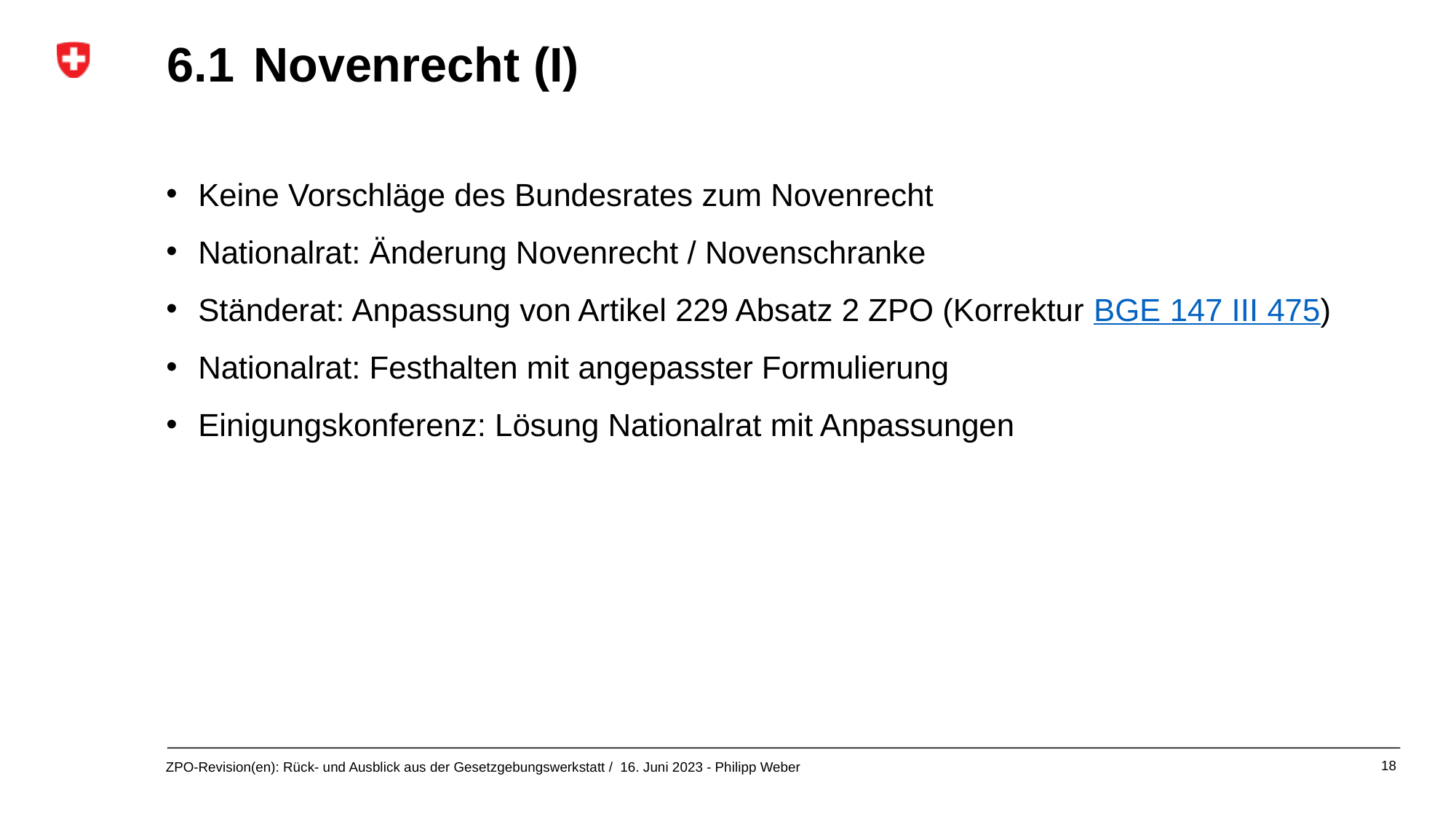

6.1	Novenrecht (I)
Keine Vorschläge des Bundesrates zum Novenrecht
Nationalrat: Änderung Novenrecht / Novenschranke
Ständerat: Anpassung von Artikel 229 Absatz 2 ZPO (Korrektur BGE 147 III 475)
Nationalrat: Festhalten mit angepasster Formulierung
Einigungskonferenz: Lösung Nationalrat mit Anpassungen

18
ZPO-Revision(en): Rück- und Ausblick aus der Gesetzgebungswerkstatt /  16. Juni 2023 - Philipp Weber